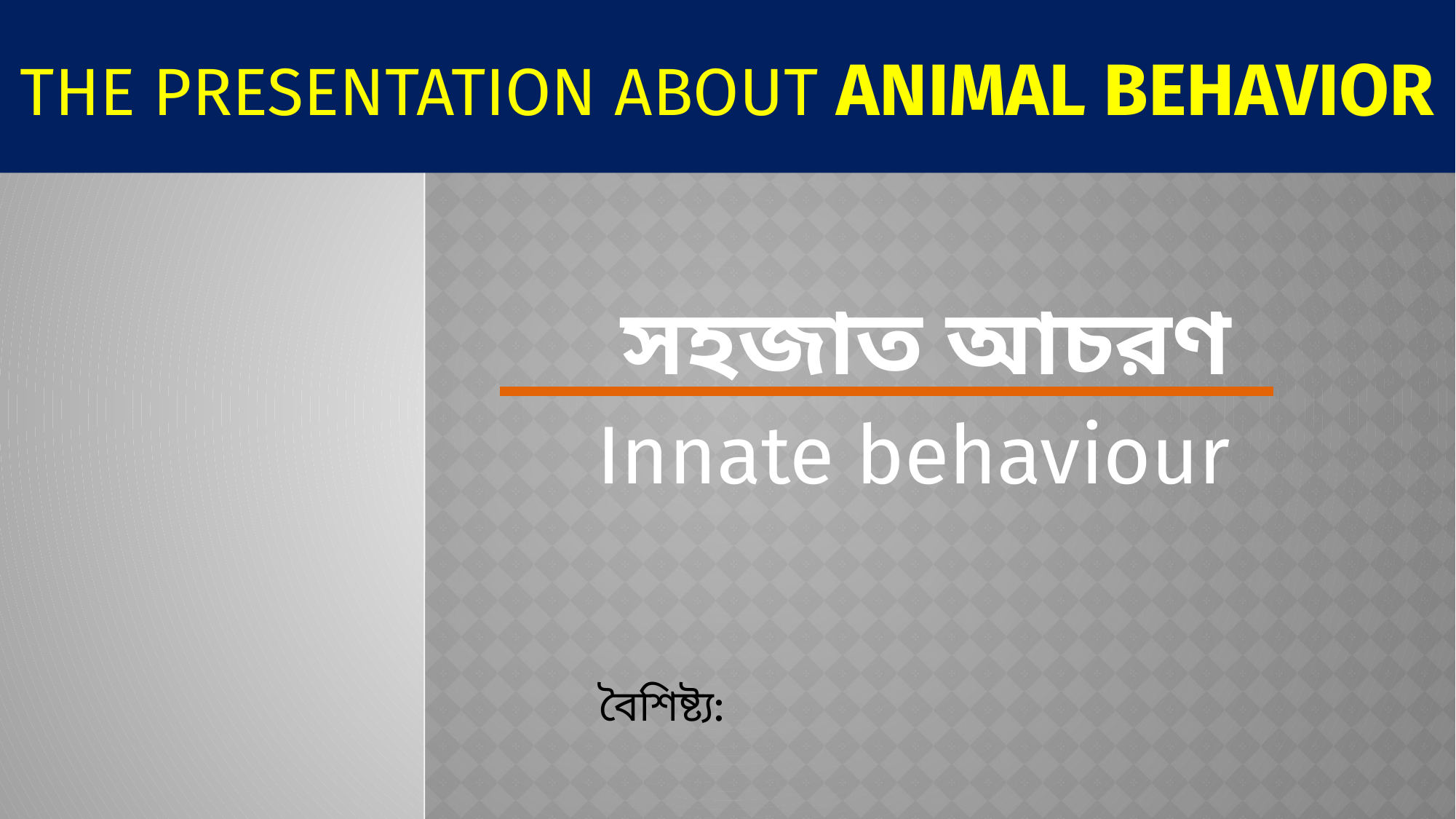

THE PRESENTATION ABOUT ANIMAL BEHAVIOR
সহজাত আচরণ
Innate behaviour
বৈশিষ্ট্য: